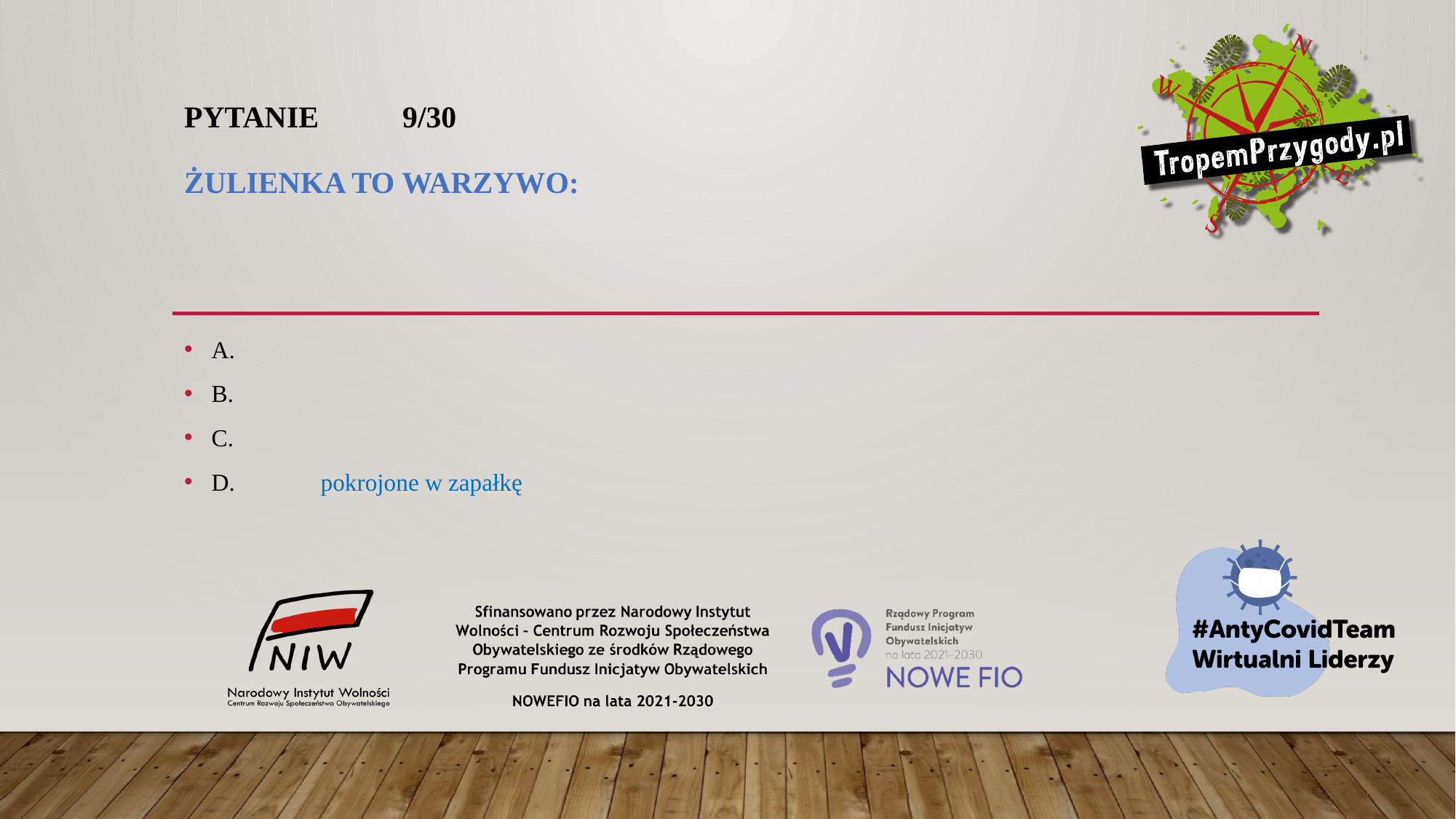

# Pytanie 	9/30 Żulienka to warzywo:
A.
B.
C.
D.	pokrojone w zapałkę